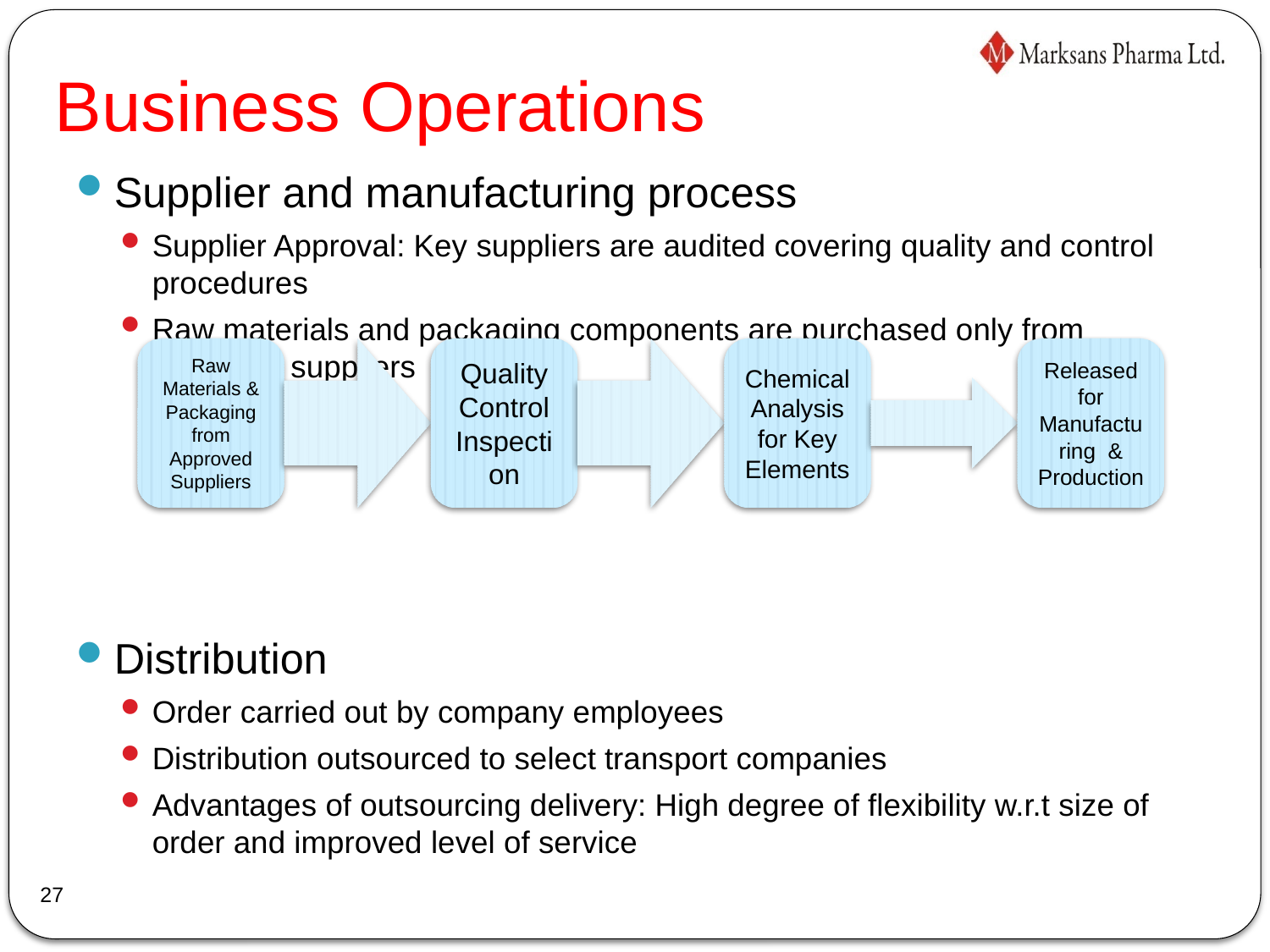

# Business Operations

Supplier and manufacturing process
Supplier Approval: Key suppliers are audited covering quality and control procedures
Raw materials and packaging components are purchased only from approved suppliers

Distribution
Order carried out by company employees
Distribution outsourced to select transport companies
Advantages of outsourcing delivery: High degree of flexibility w.r.t size of order and improved level of service

Quality Control Inspection
Chemical Analysis for Key Elements
Released for Manufacturing  & Production
27